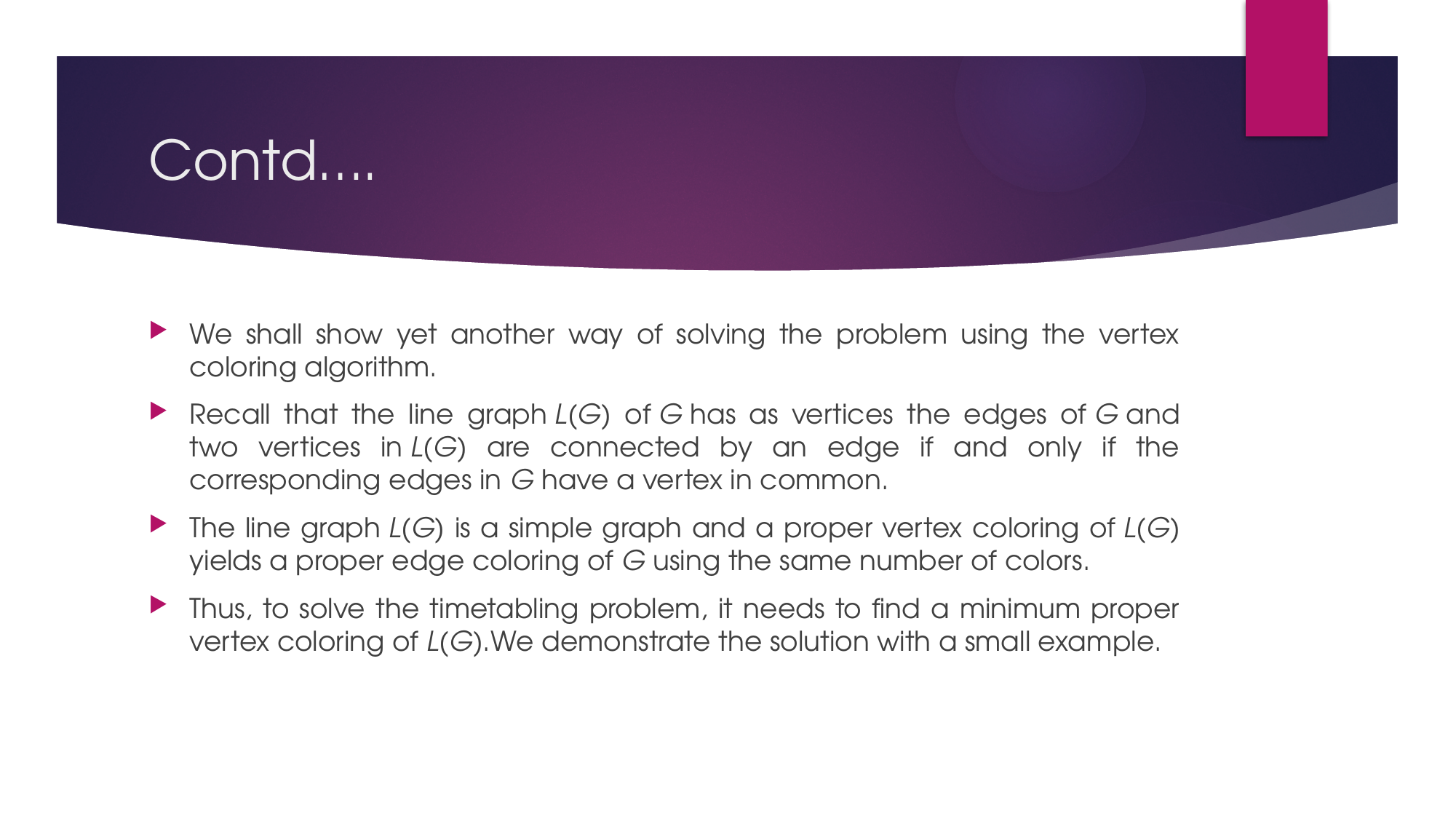

# Contd….
We shall show yet another way of solving the problem using the vertex coloring algorithm.
Recall that the line graph L(G) of G has as vertices the edges of G and two vertices in L(G) are connected by an edge if and only if the corresponding edges in G have a vertex in common.
The line graph L(G) is a simple graph and a proper vertex coloring of L(G) yields a proper edge coloring of G using the same number of colors.
Thus, to solve the timetabling problem, it needs to find a minimum proper vertex coloring of L(G).We demonstrate the solution with a small example.